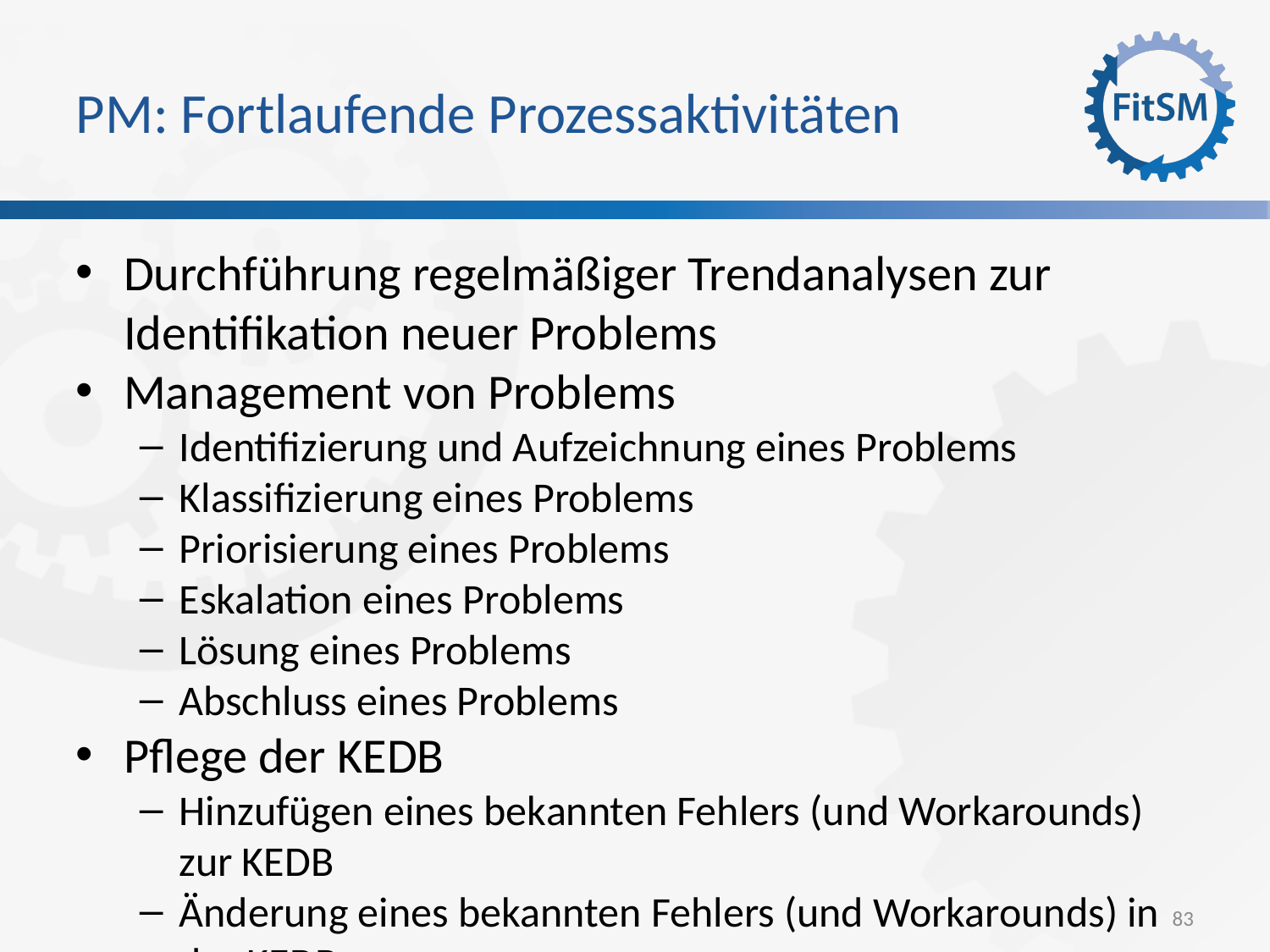

PM: Fortlaufende Prozessaktivitäten
Durchführung regelmäßiger Trendanalysen zur Identifikation neuer Problems
Management von Problems
Identifizierung und Aufzeichnung eines Problems
Klassifizierung eines Problems
Priorisierung eines Problems
Eskalation eines Problems
Lösung eines Problems
Abschluss eines Problems
Pflege der KEDB
Hinzufügen eines bekannten Fehlers (und Workarounds) zur KEDB
Änderung eines bekannten Fehlers (und Workarounds) in der KEDB
Entfernung eines bekannten Fehlers (und Workarounds) von der KEDB
Durchführung einer KEDB Review
83